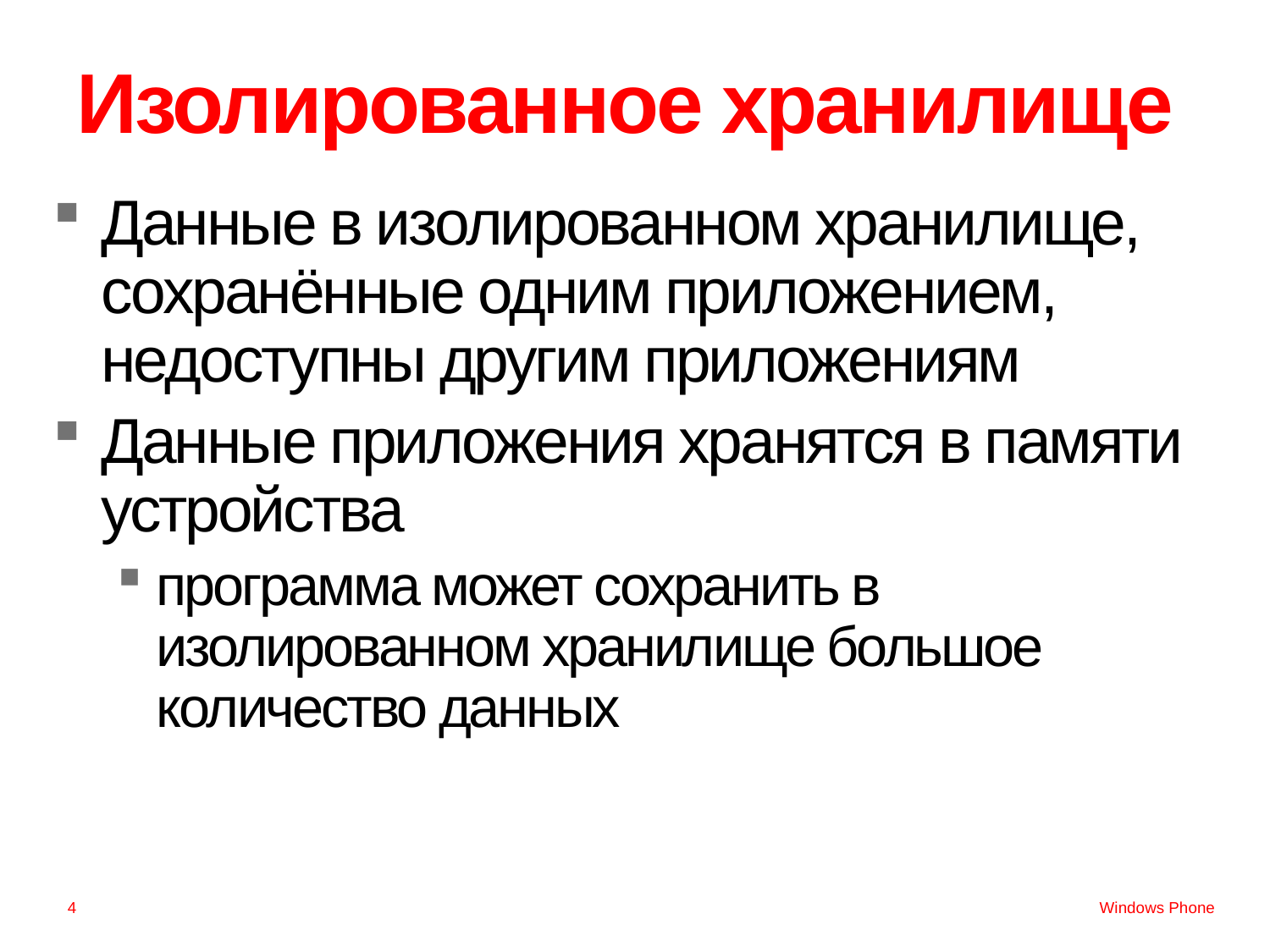

# Изолированное хранилище
Данные в изолированном хранилище, сохранённые одним приложением, недоступны другим приложениям
Данные приложения хранятся в памяти устройства
программа может сохранить в изолированном хранилище большое количество данных
4